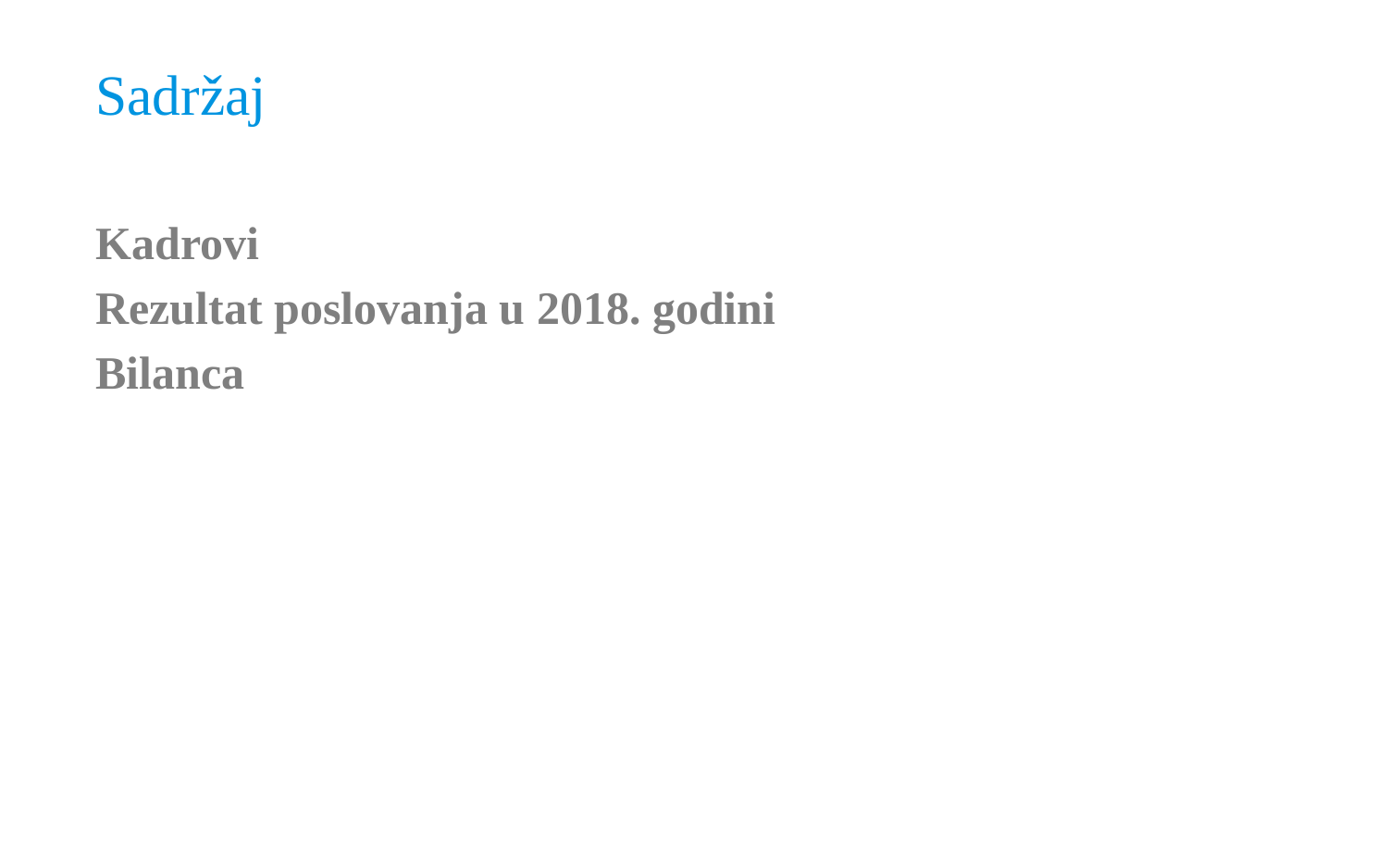

Sadržaj
Kadrovi
Rezultat poslovanja u 2018. godini
Bilanca